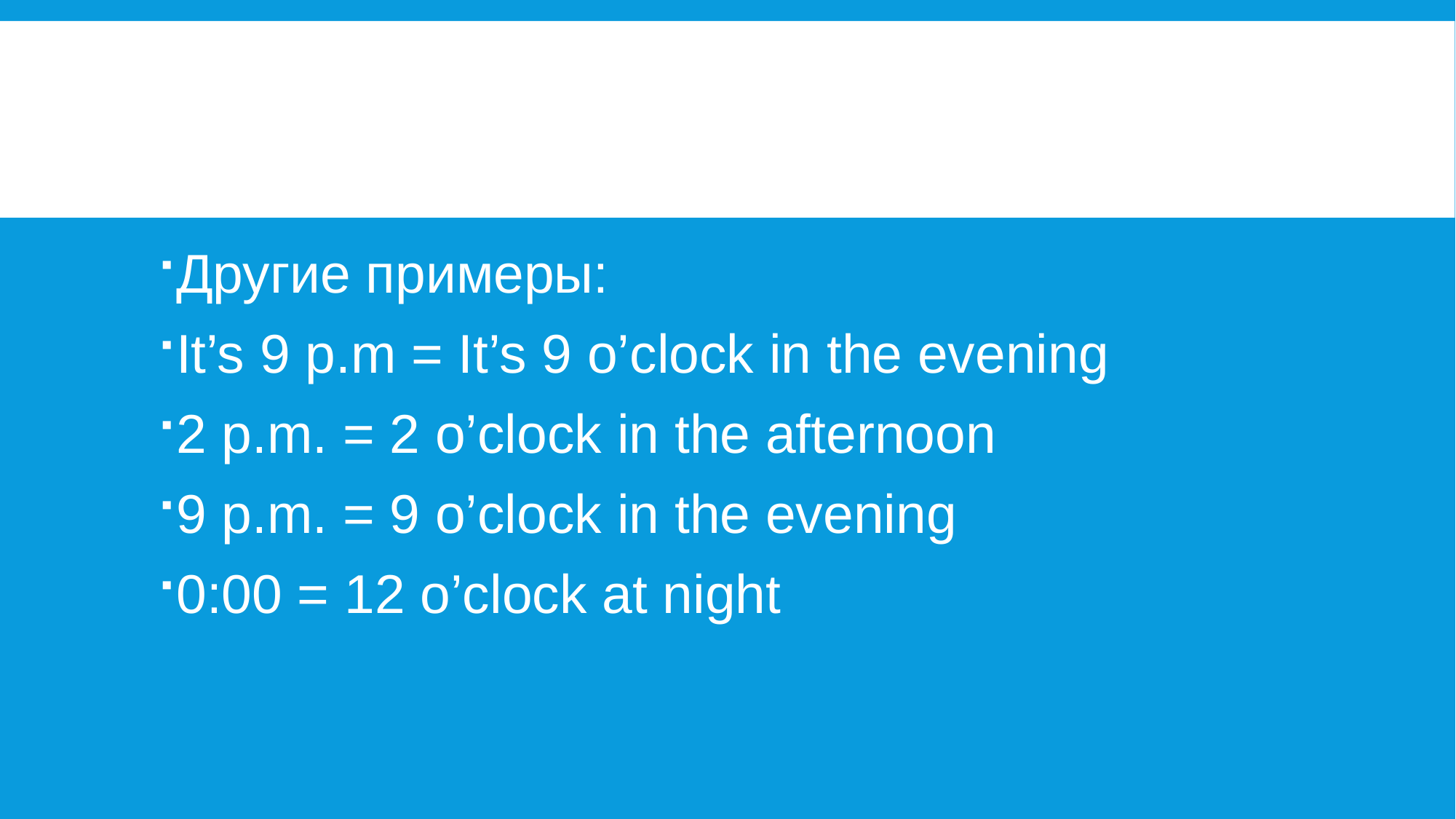

#
Другие примеры:
It’s 9 p.m = It’s 9 o’clock in the evening
2 p.m. = 2 o’clock in the afternoon
9 p.m. = 9 o’clock in the evening
0:00 = 12 o’clock at night